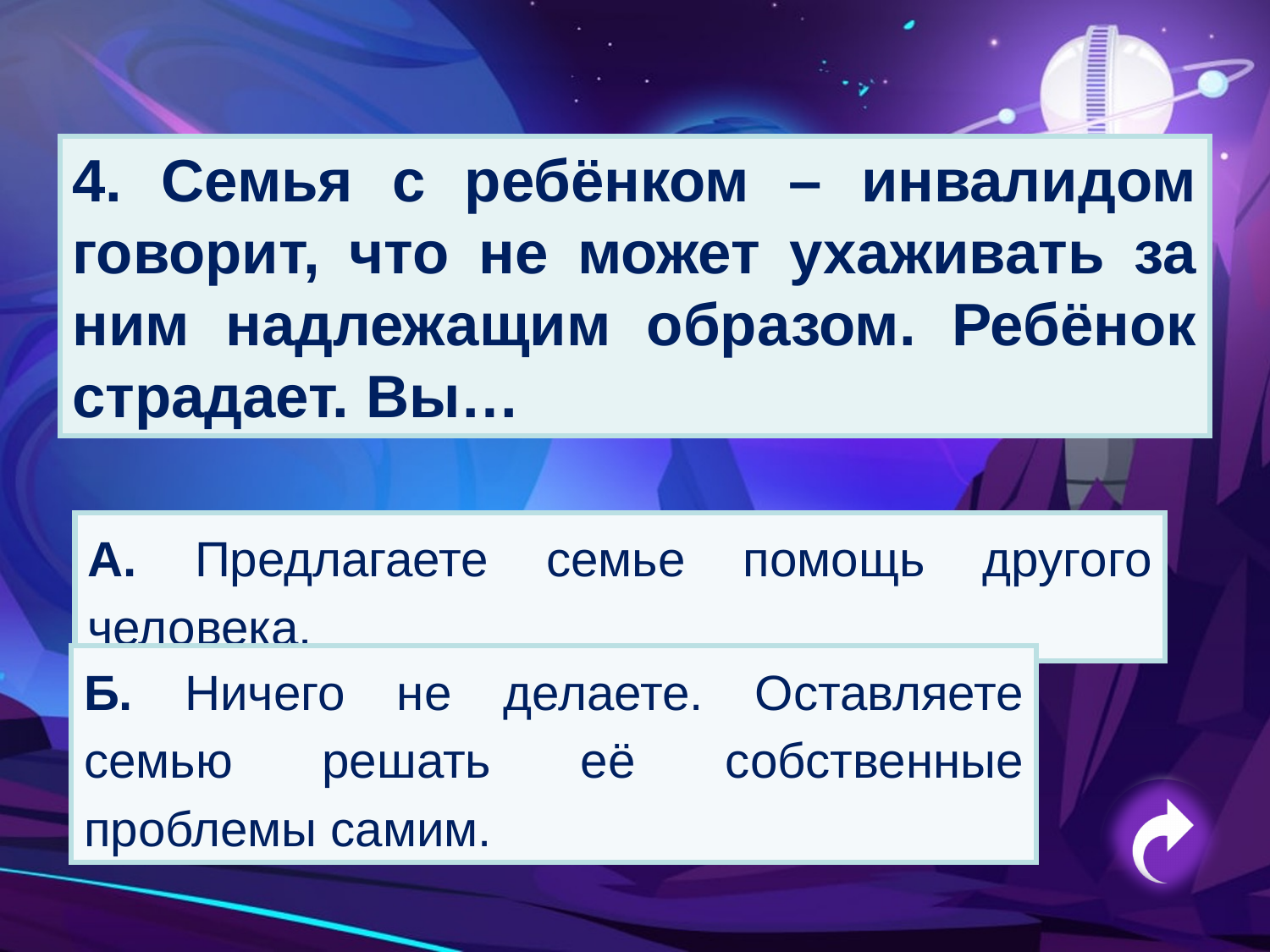

4. Семья с ребёнком – инвалидом говорит, что не может ухаживать за ним надлежащим образом. Ребёнок страдает. Вы…
А. Предлагаете семье помощь другого человека.
Б. Ничего не делаете. Оставляете семью решать её собственные проблемы самим.